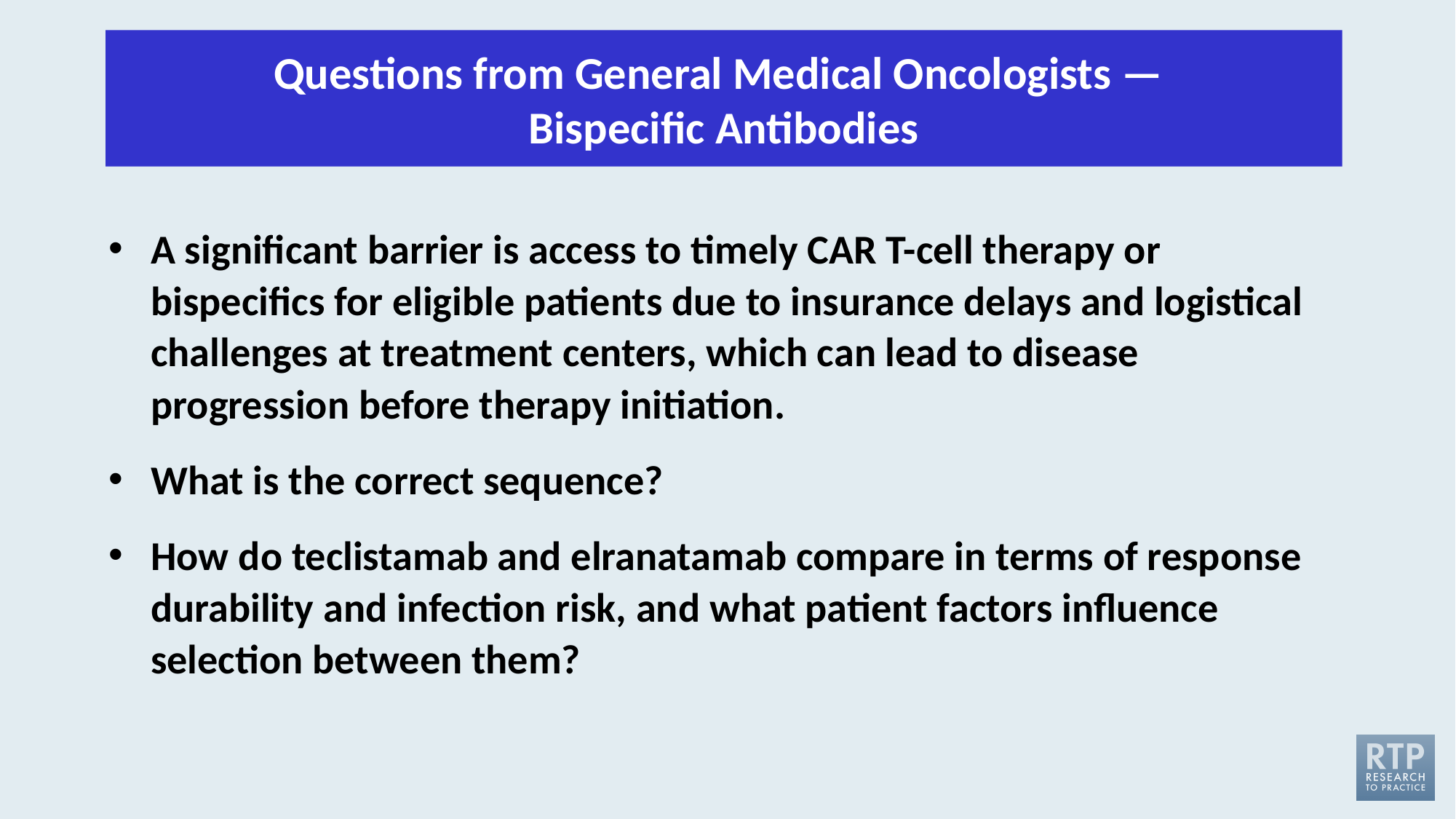

Questions from General Medical Oncologists — 
Bispecific Antibodies
A significant barrier is access to timely CAR T-cell therapy or bispecifics for eligible patients due to insurance delays and logistical challenges at treatment centers, which can lead to disease progression before therapy initiation.
What is the correct sequence?
How do teclistamab and elranatamab compare in terms of response durability and infection risk, and what patient factors influence selection between them?